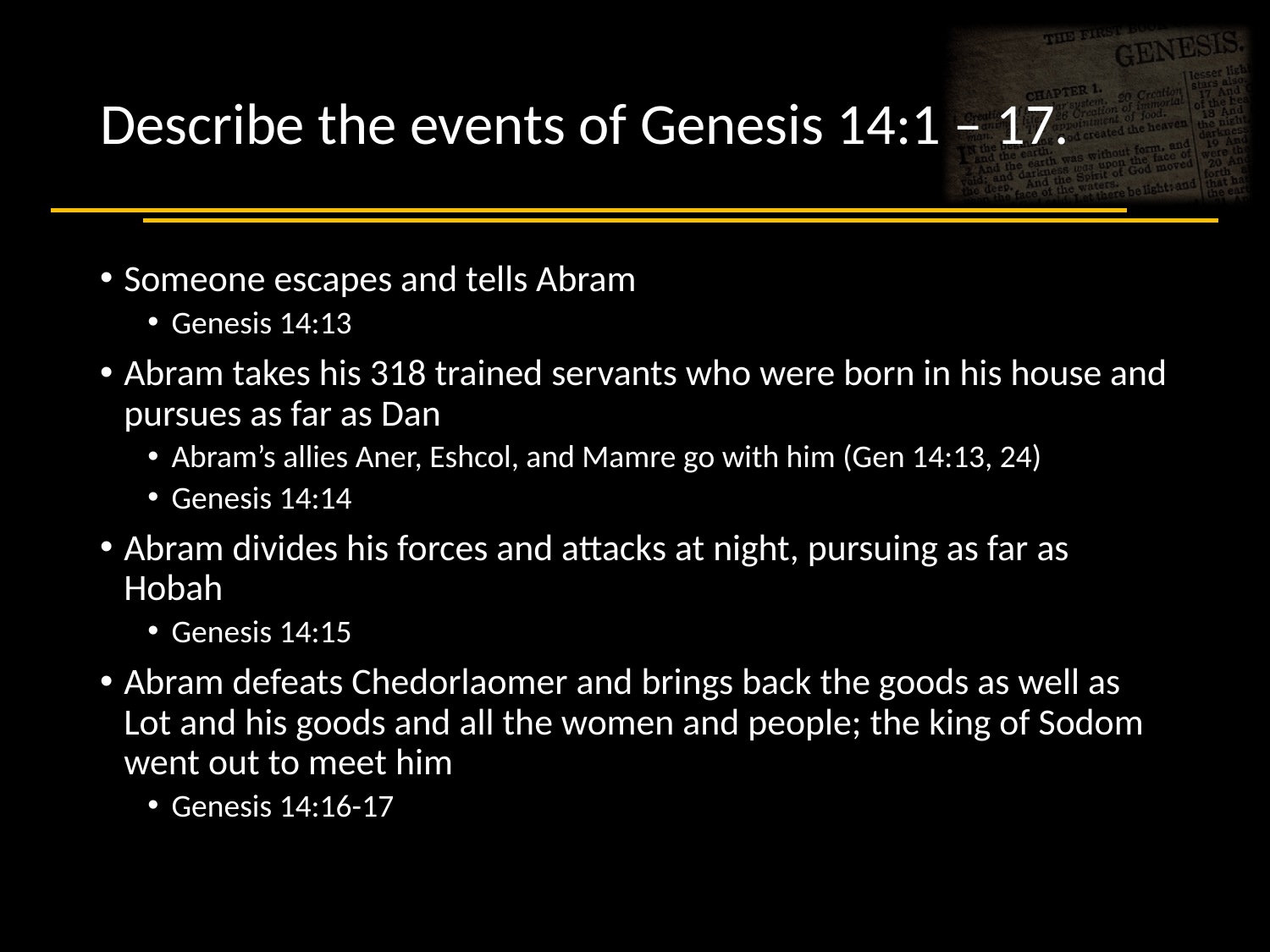

# Describe the events of Genesis 14:1 – 17.
Someone escapes and tells Abram
Genesis 14:13
Abram takes his 318 trained servants who were born in his house and pursues as far as Dan
Abram’s allies Aner, Eshcol, and Mamre go with him (Gen 14:13, 24)
Genesis 14:14
Abram divides his forces and attacks at night, pursuing as far as Hobah
Genesis 14:15
Abram defeats Chedorlaomer and brings back the goods as well as Lot and his goods and all the women and people; the king of Sodom went out to meet him
Genesis 14:16-17